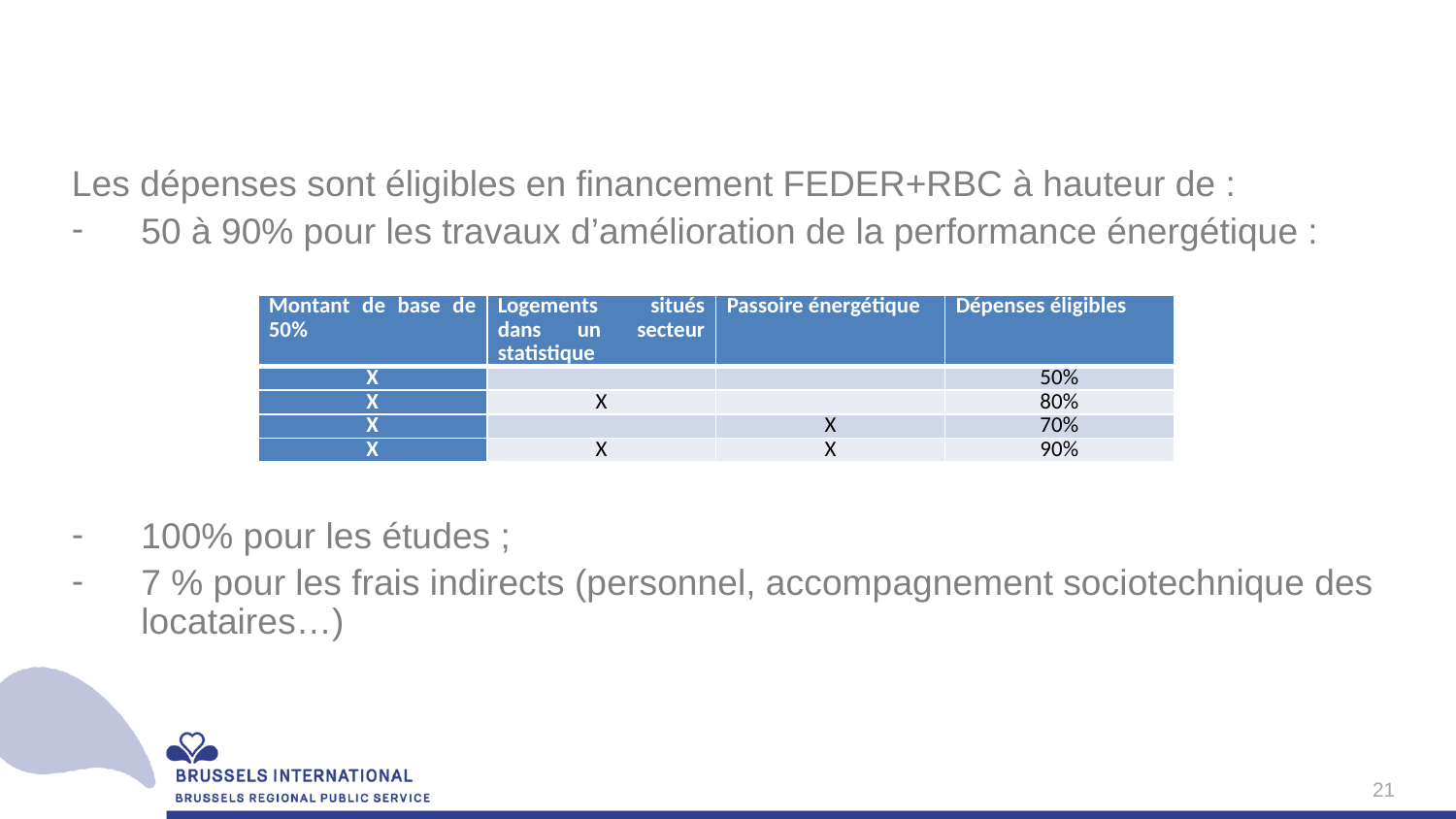

#
Les dépenses sont éligibles en financement FEDER+RBC à hauteur de :
50 à 90% pour les travaux d’amélioration de la performance énergétique :

100% pour les études ;
7 % pour les frais indirects (personnel, accompagnement sociotechnique des locataires…)
| Montant de base de 50% | Logements situés dans un secteur statistique | Passoire énergétique | Dépenses éligibles |
| --- | --- | --- | --- |
| X |  |  | 50% |
| X | X |  | 80% |
| X |  | X | 70% |
| X | X | X | 90% |